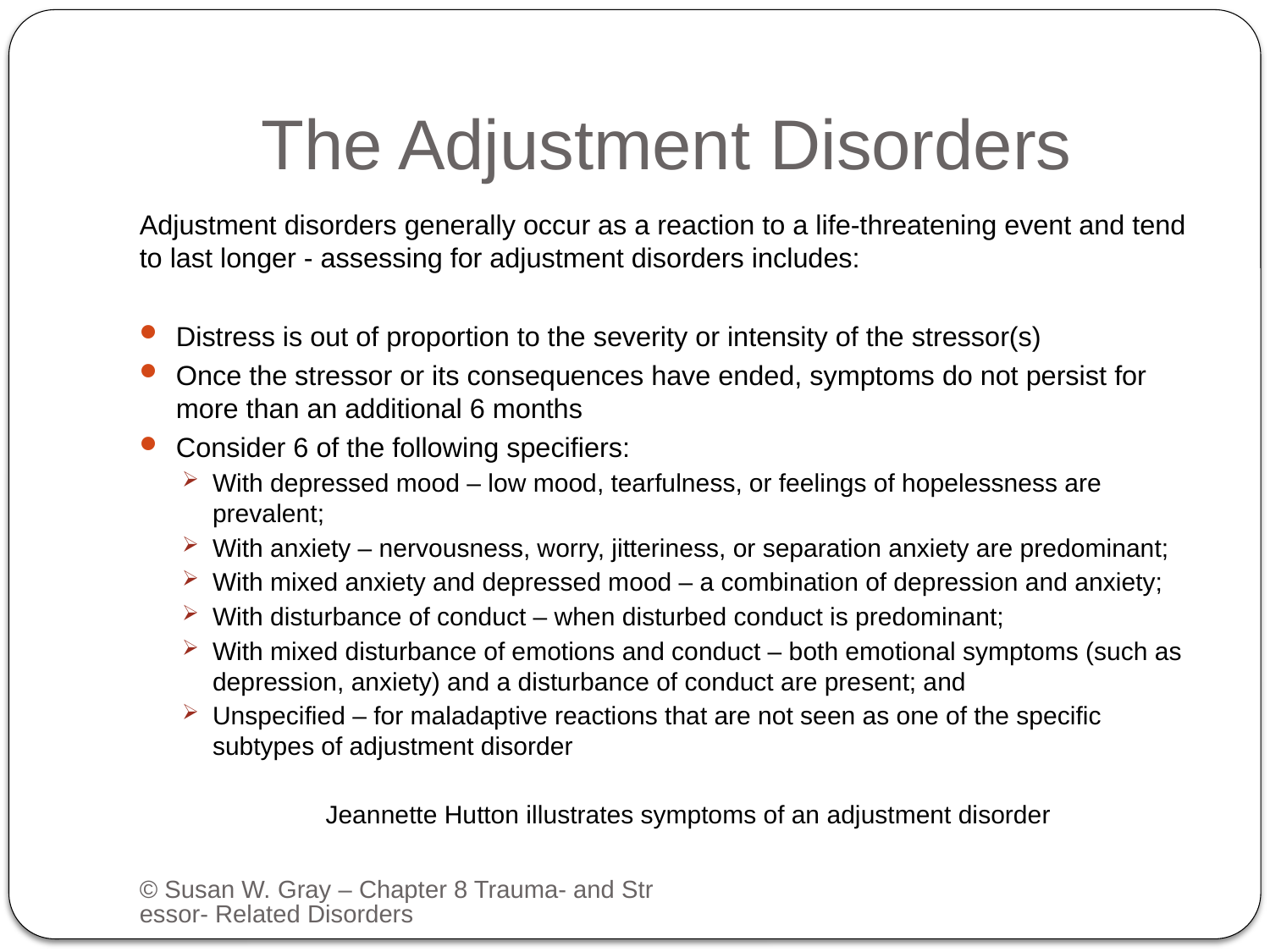

# The Adjustment Disorders
Adjustment disorders generally occur as a reaction to a life-threatening event and tend to last longer - assessing for adjustment disorders includes:

Distress is out of proportion to the severity or intensity of the stressor(s)
Once the stressor or its consequences have ended, symptoms do not persist for more than an additional 6 months
Consider 6 of the following specifiers:
With depressed mood – low mood, tearfulness, or feelings of hopelessness are prevalent;
With anxiety – nervousness, worry, jitteriness, or separation anxiety are predominant;
With mixed anxiety and depressed mood – a combination of depression and anxiety;
With disturbance of conduct – when disturbed conduct is predominant;
With mixed disturbance of emotions and conduct – both emotional symptoms (such as depression, anxiety) and a disturbance of conduct are present; and
Unspecified – for maladaptive reactions that are not seen as one of the specific subtypes of adjustment disorder

Jeannette Hutton illustrates symptoms of an adjustment disorder
© Susan W. Gray – Chapter 8 Trauma- and Stressor- Related Disorders